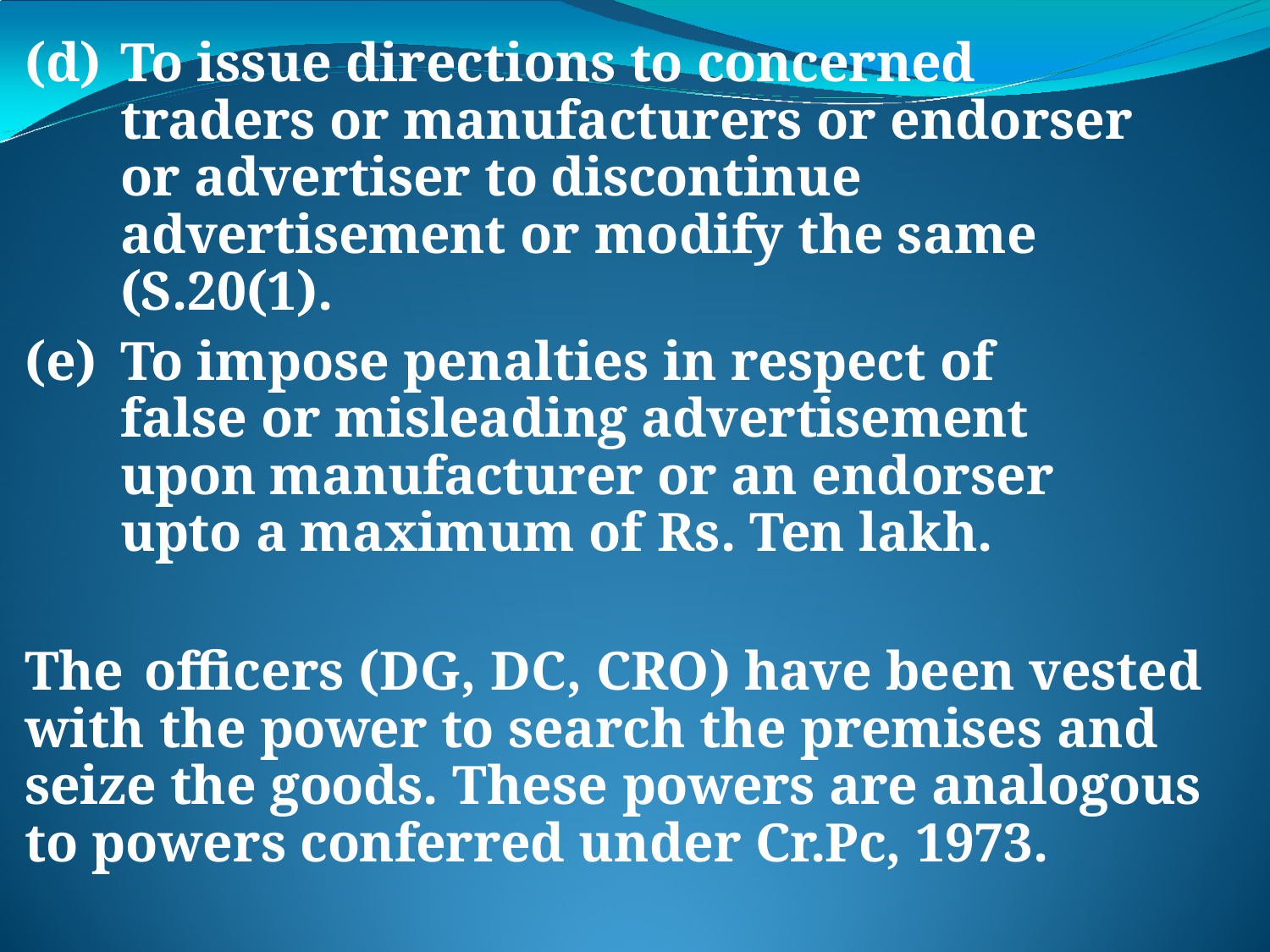

To issue directions to concerned traders or manufacturers or endorser or advertiser to discontinue advertisement or modify the same (S.20(1).
To impose penalties in respect of false or misleading advertisement upon manufacturer or an endorser upto a maximum of Rs. Ten lakh.

The	officers (DG, DC, CRO) have been vested with the power to search the premises and seize the goods. These powers are analogous to powers conferred under Cr.Pc, 1973.